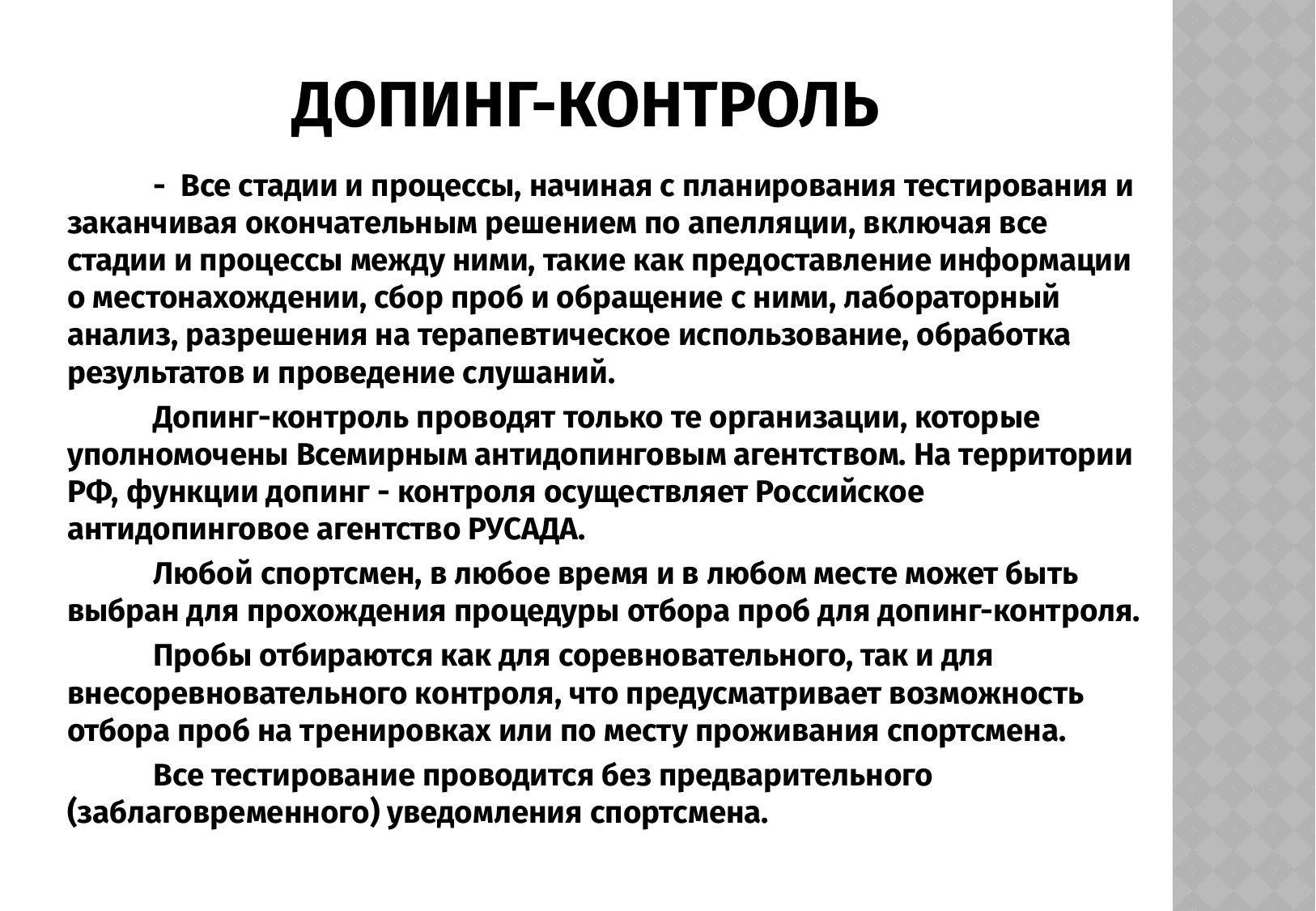

# допинг-контроль
	-  Все стадии и процессы, начиная с планирования тестирования и заканчивая окончательным решением по апелляции, включая все стадии и процессы между ними, такие как предоставление информации о местонахождении, сбор проб и обращение с ними, лабораторный анализ, разрешения на терапевтическое использование, обработка результатов и проведение слушаний.
	Допинг-контроль проводят только те организации, которые уполномочены Всемирным антидопинговым агентством. На территории РФ, функции допинг - контроля осуществляет Российское антидопинговое агентство РУСАДА.
	Любой спортсмен, в любое время и в любом месте может быть выбран для прохождения процедуры отбора проб для допинг-контроля.
	Пробы отбираются как для соревновательного, так и для внесоревновательного контроля, что предусматривает возможность отбора проб на тренировках или по месту проживания спортсмена.
	Все тестирование проводится без предварительного (заблаговременного) уведомления спортсмена.